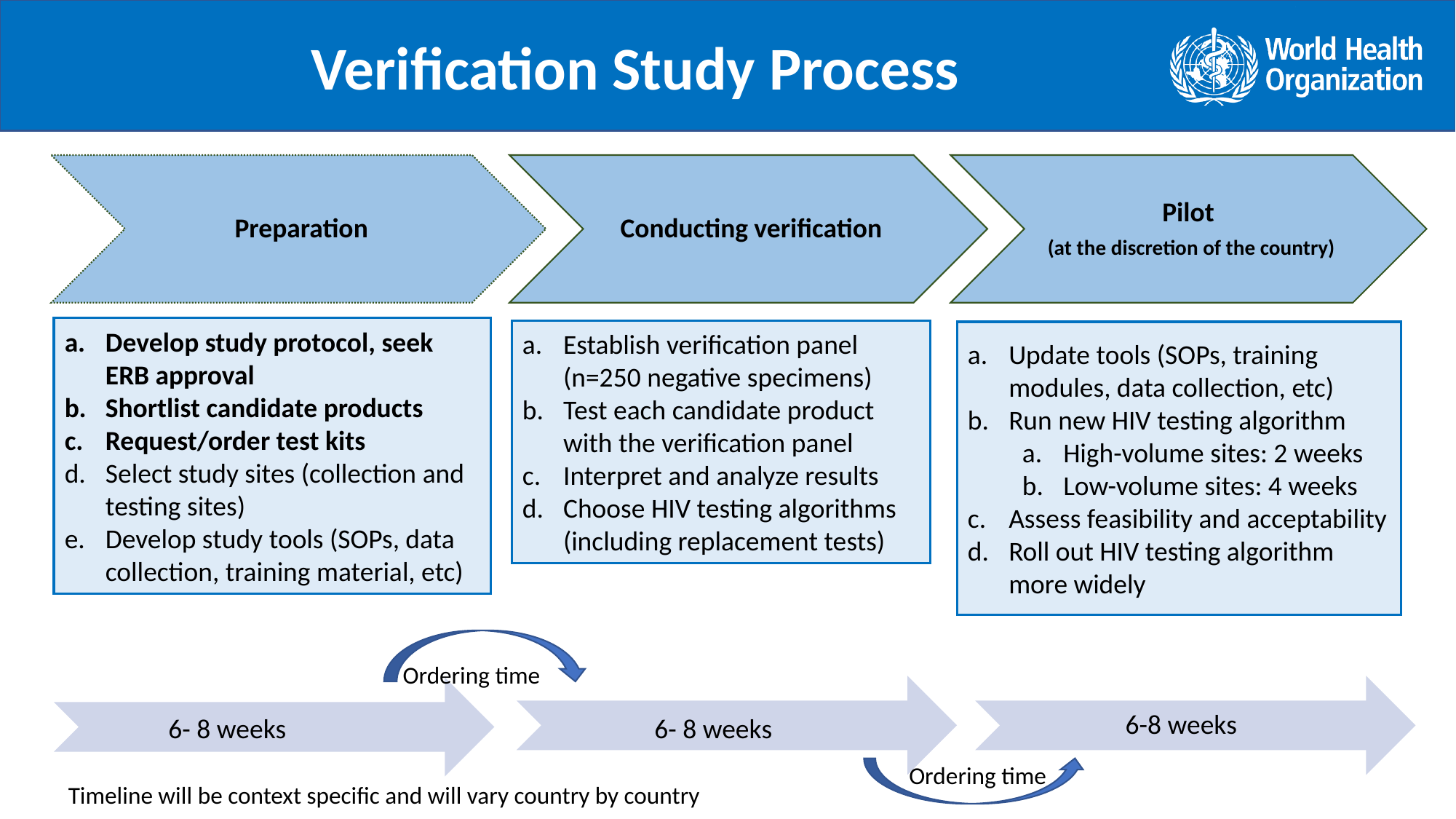

Verification Study Process
.
Preparation
Conducting verification
Pilot
(at the discretion of the country)
Develop study protocol, seek ERB approval
Shortlist candidate products
Request/order test kits
Select study sites (collection and testing sites)
Develop study tools (SOPs, data collection, training material, etc)
Establish verification panel (n=250 negative specimens)
Test each candidate product with the verification panel
Interpret and analyze results
Choose HIV testing algorithms (including replacement tests)
Update tools (SOPs, training modules, data collection, etc)
Run new HIV testing algorithm
High-volume sites: 2 weeks
Low-volume sites: 4 weeks
Assess feasibility and acceptability
Roll out HIV testing algorithm more widely

Ordering time
6-8 weeks
6- 8 weeks
6- 8 weeks
Ordering time

Timeline will be context specific and will vary country by country